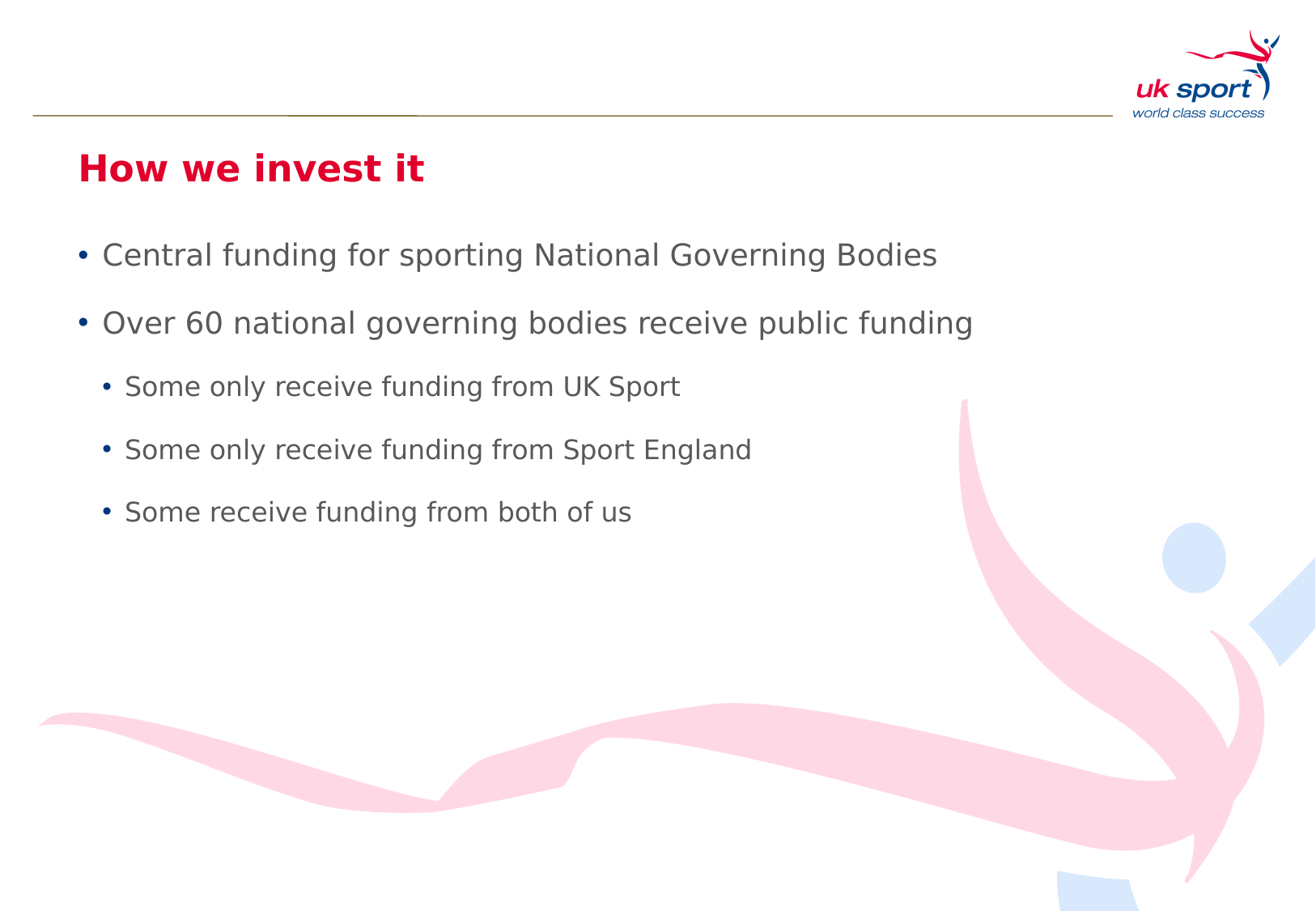

# How we invest it
Central funding for sporting National Governing Bodies
Over 60 national governing bodies receive public funding
Some only receive funding from UK Sport
Some only receive funding from Sport England
Some receive funding from both of us